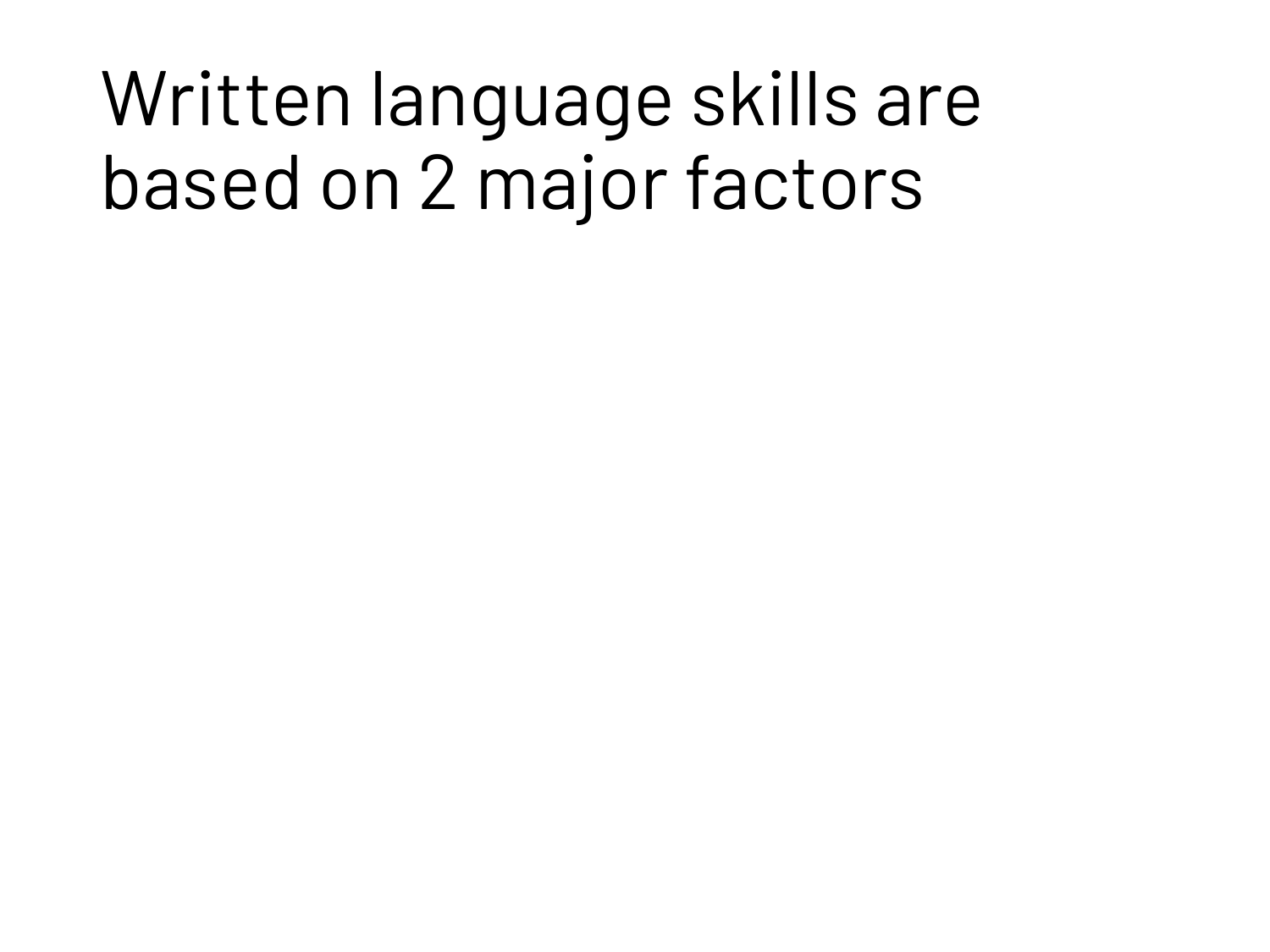

# Written language skills are based on 2 major factors